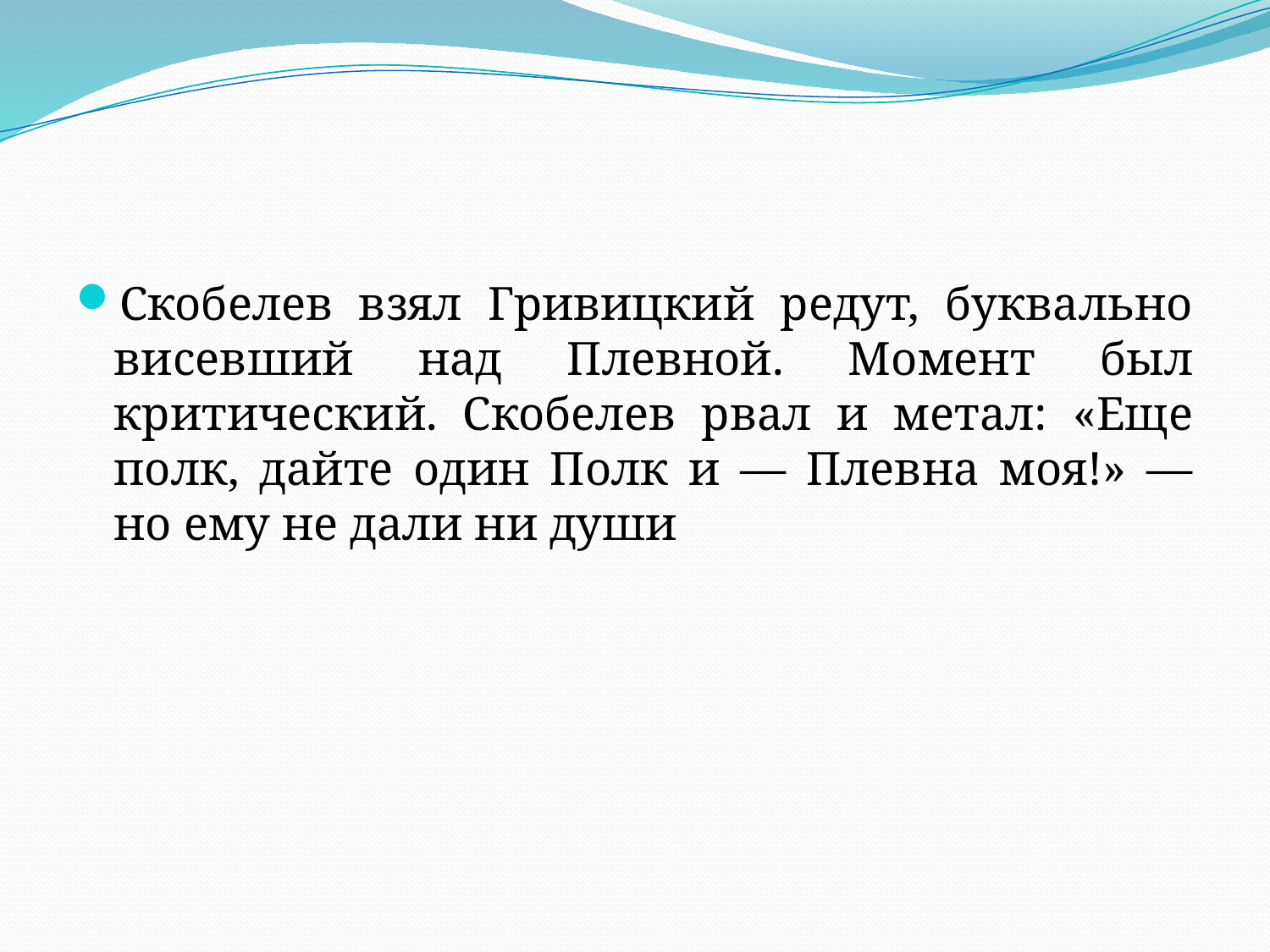

#
Скобелев взял Гривицкий редут, буквально висевший над Плевной. Момент был критический. Скобелев рвал и метал: «Еще полк, дайте один Полк и — Плевна моя!» — но ему не дали ни души